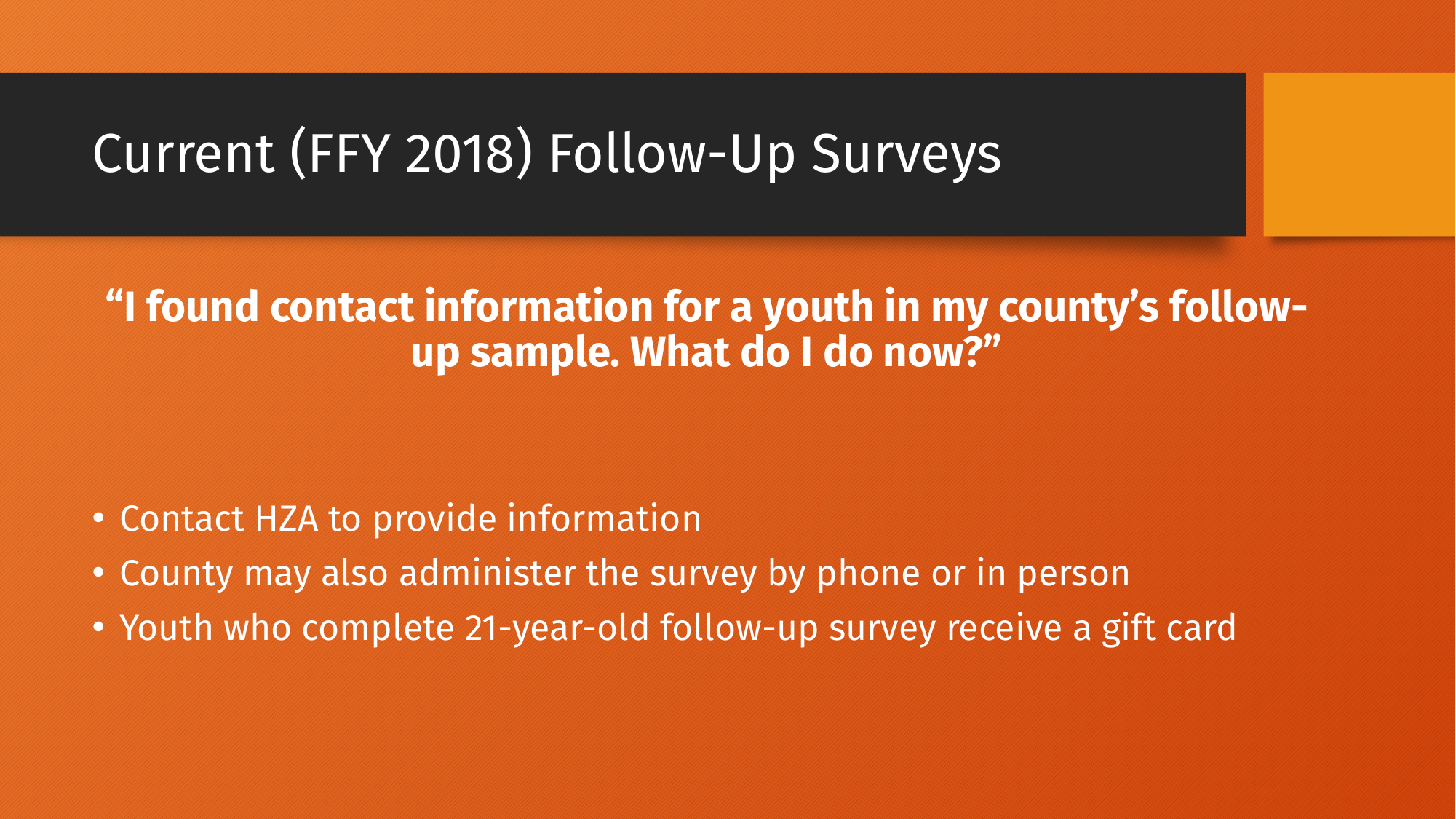

# Current (FFY 2018) Follow-Up Surveys
“I found contact information for a youth in my county’s follow-up sample. What do I do now?”

Contact HZA to provide information
County may also administer the survey by phone or in person
Youth who complete 21-year-old follow-up survey receive a gift card